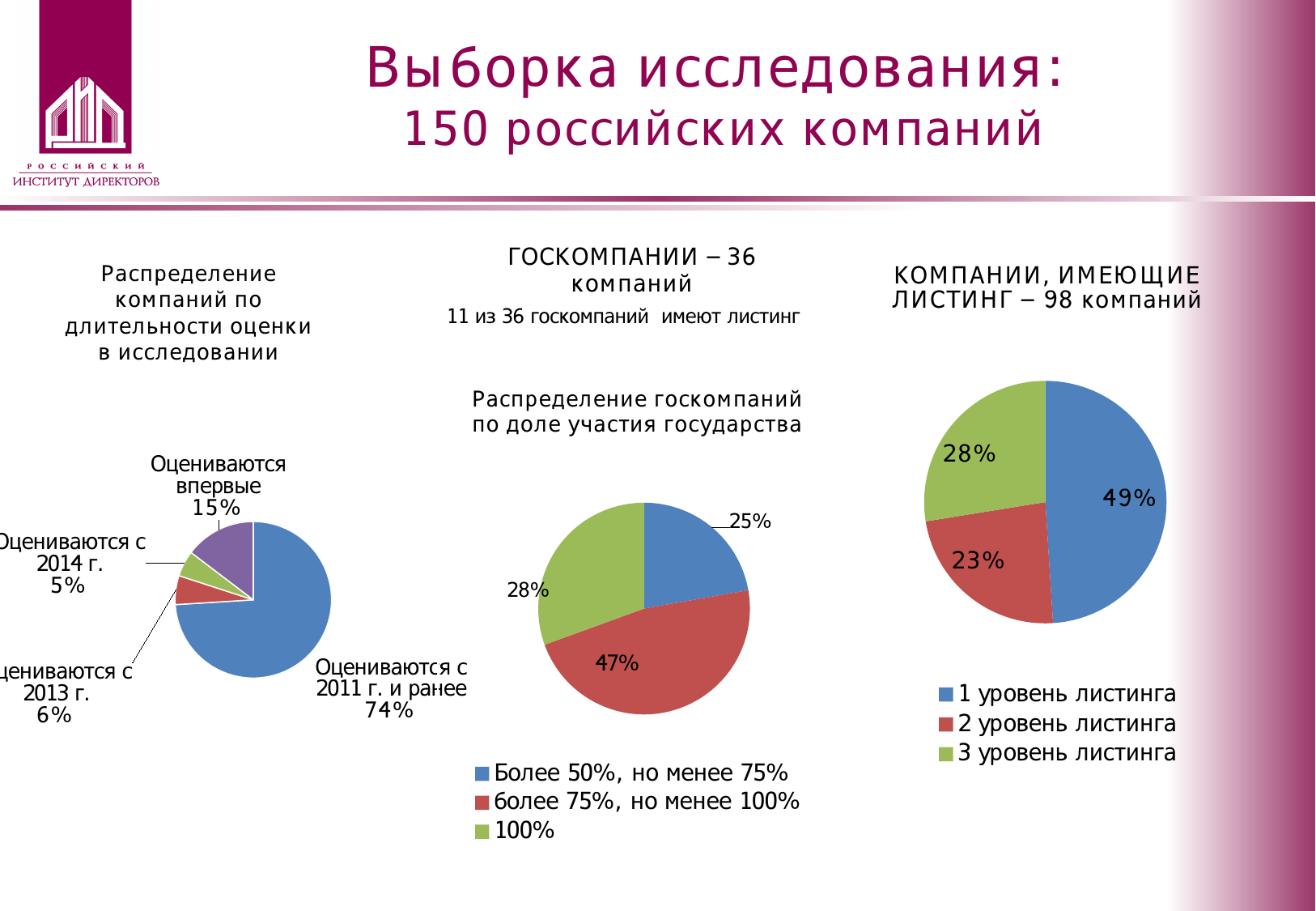

# Выборка исследования: 150 российских компаний

### Chart: КОМПАНИИ, ИМЕЮЩИЕ ЛИСТИНГ – 98 компаний

| Category |  |
|---|---|
| 1 уровень листинга | 48.0 |
| 2 уровень листинга | 23.0 |
| 3 уровень листинга | 27.0 |
| ГОСКОМПАНИИ – 36 компаний |
| --- |
| 11 из 36 госкомпаний имеют листинг |
| Распределение госкомпаний по доле участия государства |
Распределение компаний по длительности оценки в исследовании

### Chart

| Category |  |
|---|---|
| Оцениваются с 2011 г. и ранее | 111.0 |
| Оцениваются с 2013 г. | 9.0 |
| Оцениваются с 2014 г. | 8.0 |
| Оцениваются впервые | 22.0 |

### Chart

| Category |  |
|---|---|
| Более 50%, но менее 75% | 8.0 |
| более 75%, но менее 100% | 17.0 |
| 100% | 11.0 |